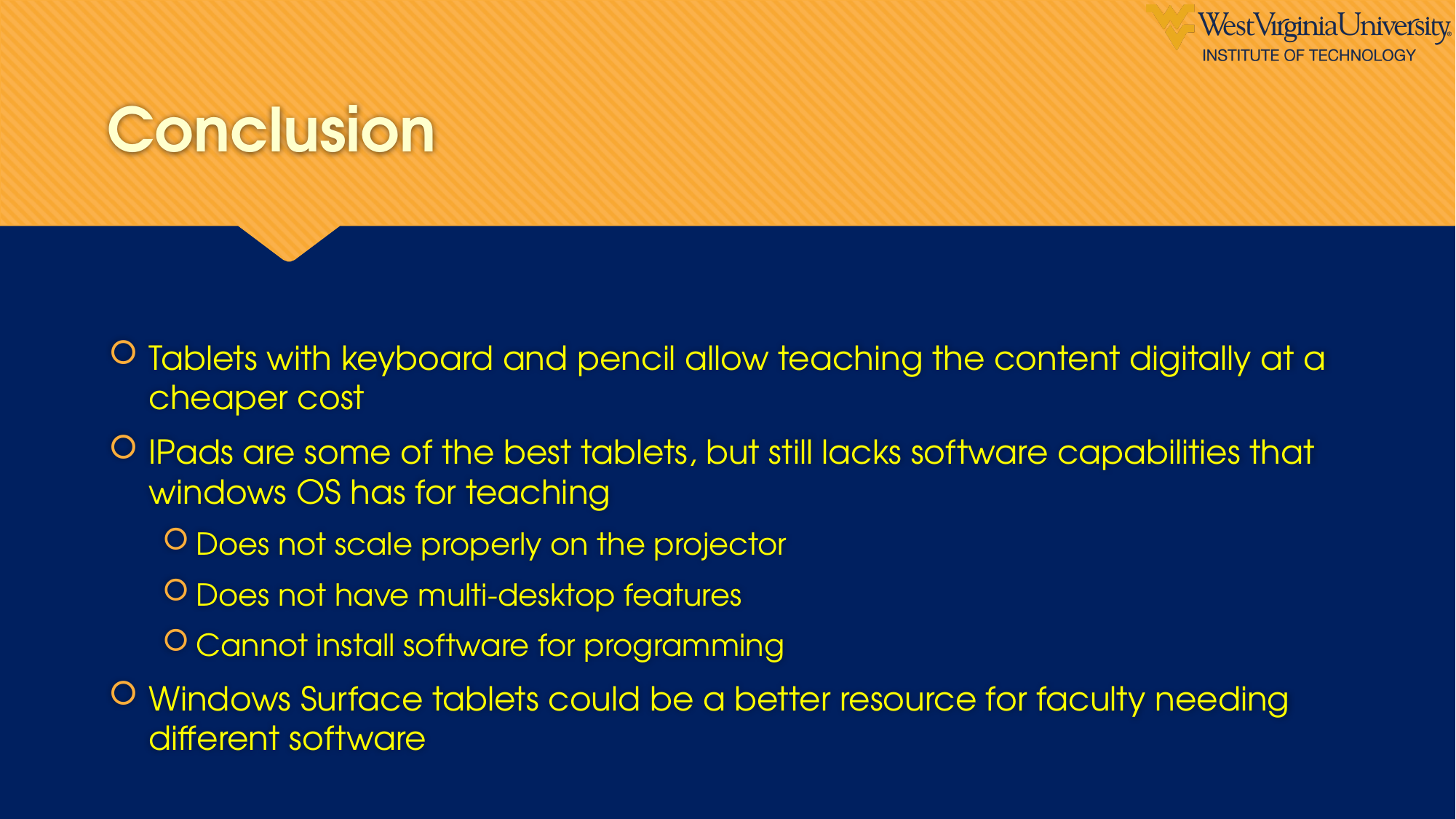

# Conclusion
Tablets with keyboard and pencil allow teaching the content digitally at a cheaper cost
IPads are some of the best tablets, but still lacks software capabilities that windows OS has for teaching
Does not scale properly on the projector
Does not have multi-desktop features
Cannot install software for programming
Windows Surface tablets could be a better resource for faculty needing different software